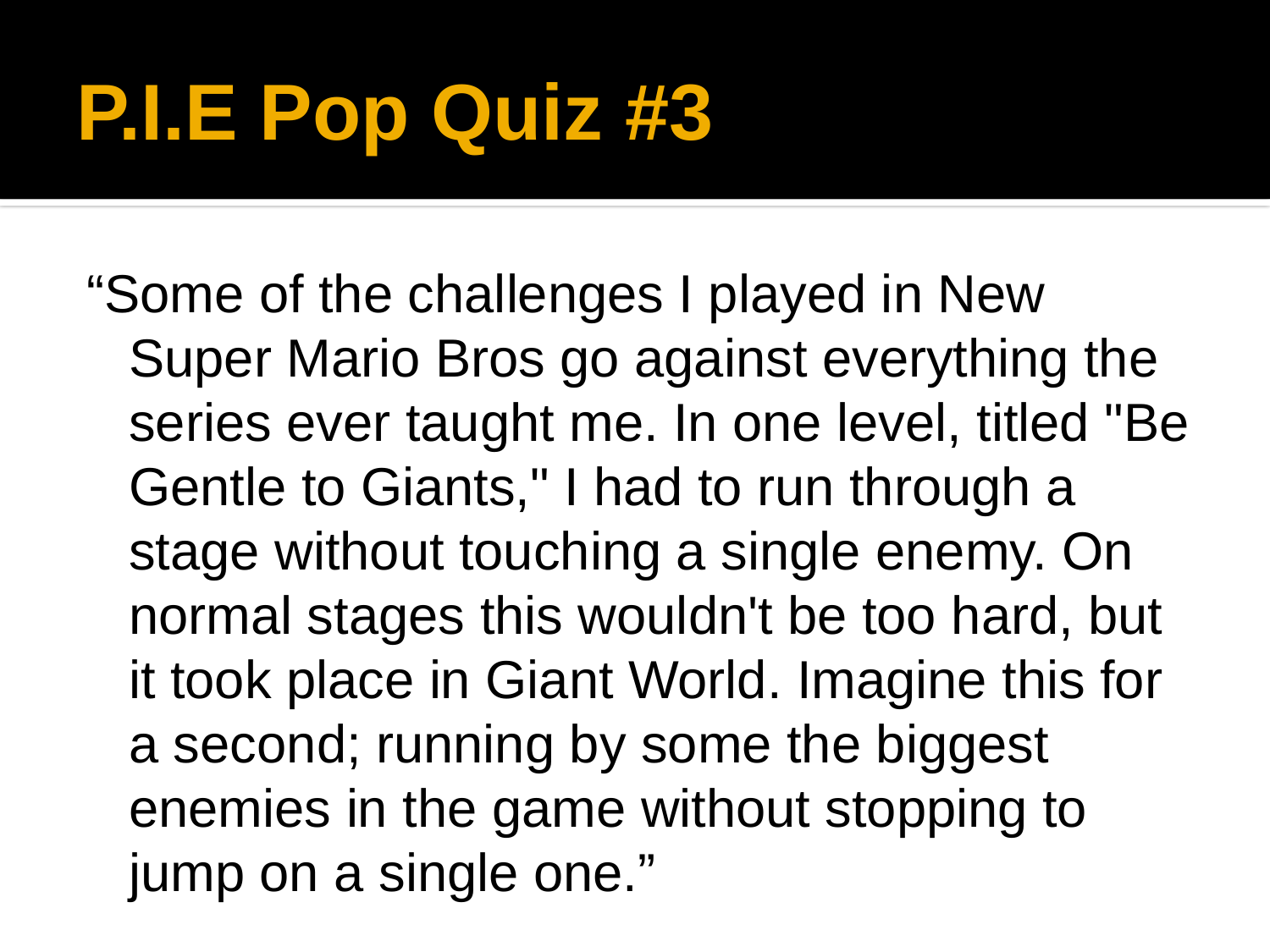

# P.I.E Pop Quiz #3
“Some of the challenges I played in New Super Mario Bros go against everything the series ever taught me. In one level, titled "Be Gentle to Giants," I had to run through a stage without touching a single enemy. On normal stages this wouldn't be too hard, but it took place in Giant World. Imagine this for a second; running by some the biggest enemies in the game without stopping to jump on a single one.”